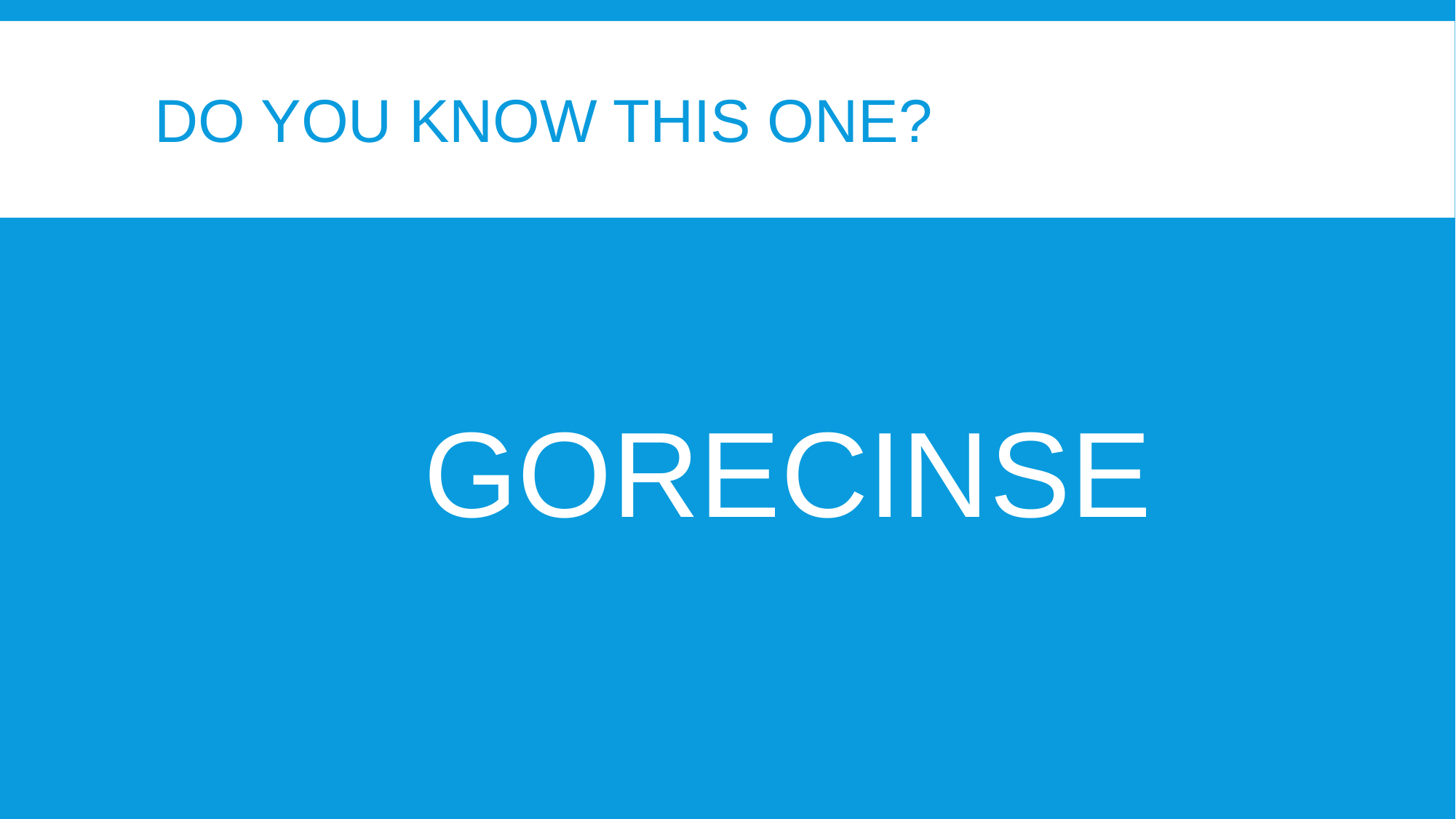

# Do you know this one?

        GORECINSE